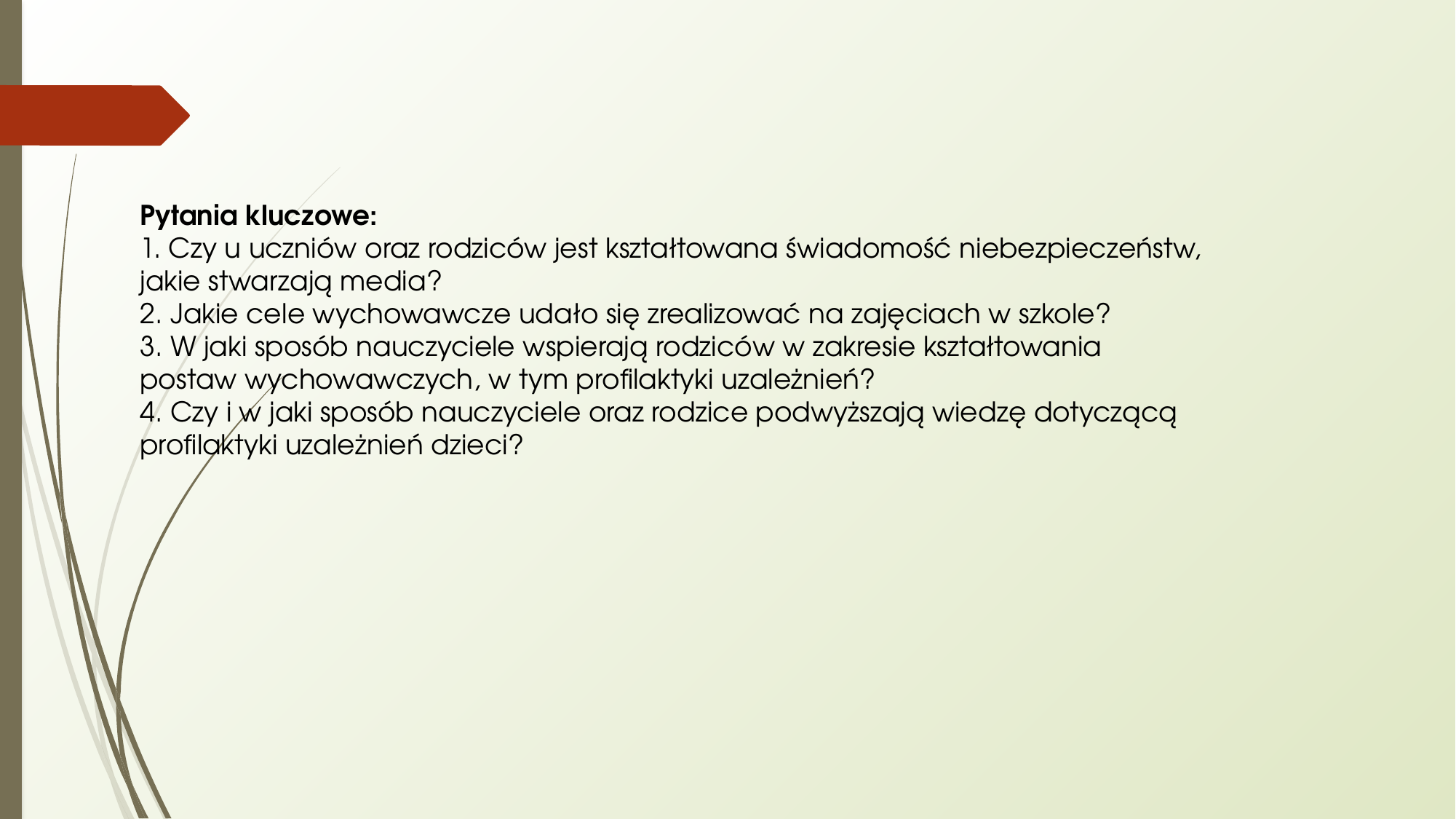

Pytania kluczowe:
1. Czy u uczniów oraz rodziców jest kształtowana świadomość niebezpieczeństw, jakie stwarzają media?
2. Jakie cele wychowawcze udało się zrealizować na zajęciach w szkole?
3. W jaki sposób nauczyciele wspierają rodziców w zakresie kształtowania postaw wychowawczych, w tym profilaktyki uzależnień?
4. Czy i w jaki sposób nauczyciele oraz rodzice podwyższają wiedzę dotyczącą profilaktyki uzależnień dzieci?